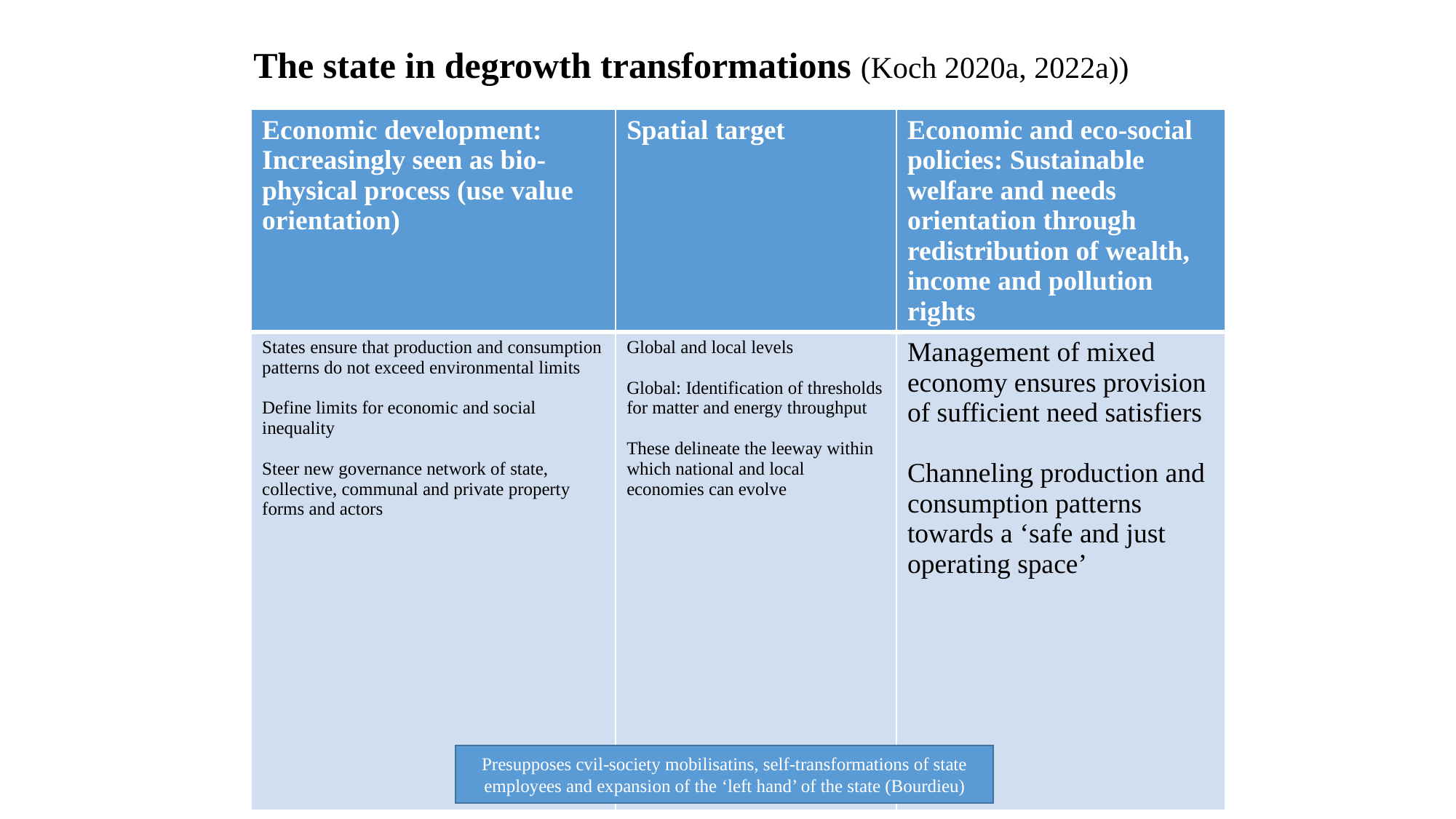

# The state in degrowth transformations (Koch 2020a, 2022a))
| Economic development: Increasingly seen as bio-physical process (use value orientation) | Spatial target | Economic and eco-social policies: Sustainable welfare and needs orientation through redistribution of wealth, income and pollution rights |
| --- | --- | --- |
| States ensure that production and consumption patterns do not exceed environmental limits Define limits for economic and social inequality Steer new governance network of state, collective, communal and private property forms and actors | Global and local levels Global: Identification of thresholds for matter and energy throughput These delineate the leeway within which national and local economies can evolve | Management of mixed economy ensures provision of sufficient need satisfiers Channeling production and consumption patterns towards a ‘safe and just operating space’ |
Presupposes cvil-society mobilisatins, self-transformations of state employees and expansion of the ‘left hand’ of the state (Bourdieu)